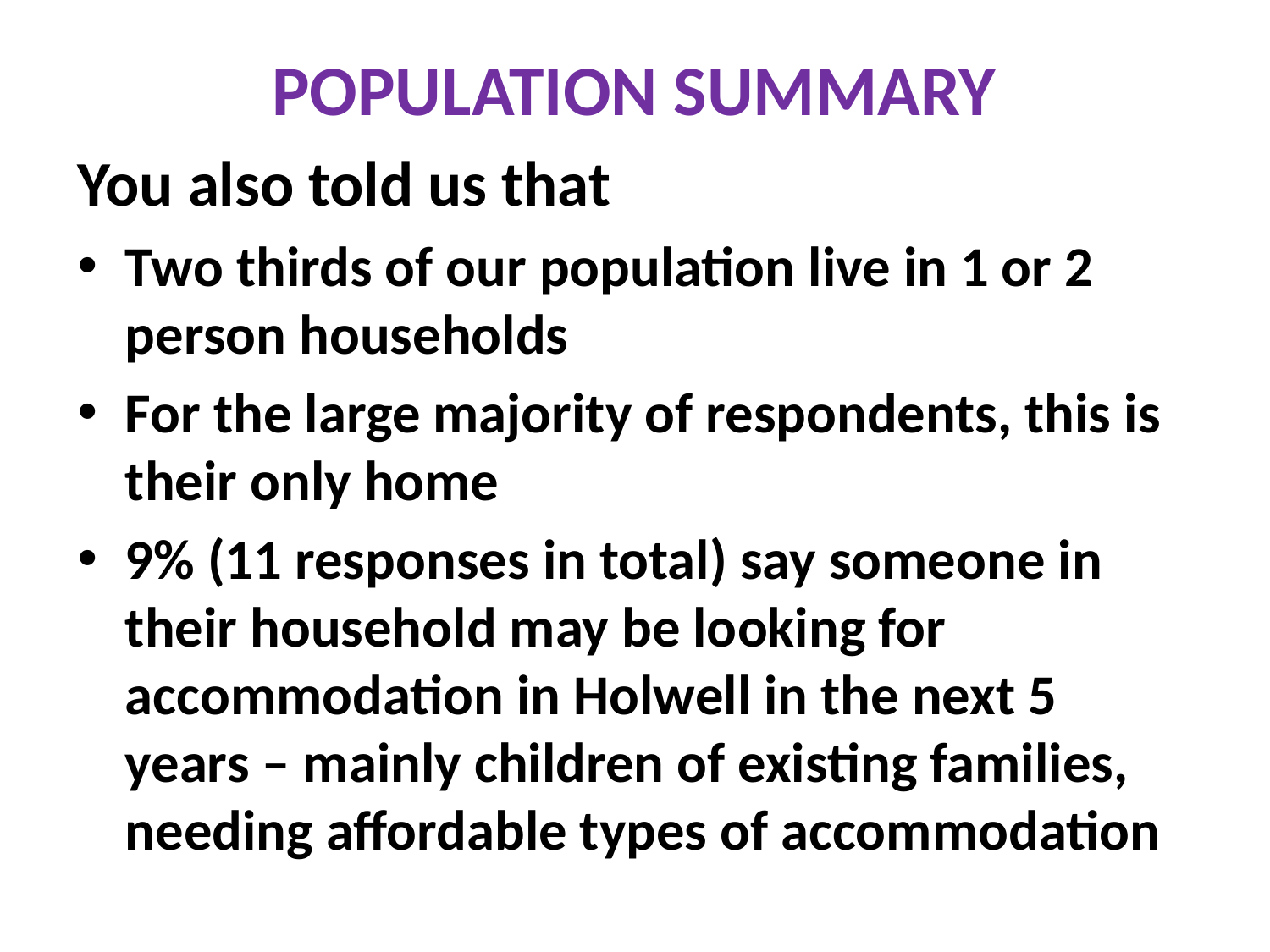

# POPULATION SUMMARY
You also told us that
Two thirds of our population live in 1 or 2 person households
For the large majority of respondents, this is their only home
9% (11 responses in total) say someone in their household may be looking for accommodation in Holwell in the next 5 years – mainly children of existing families, needing affordable types of accommodation